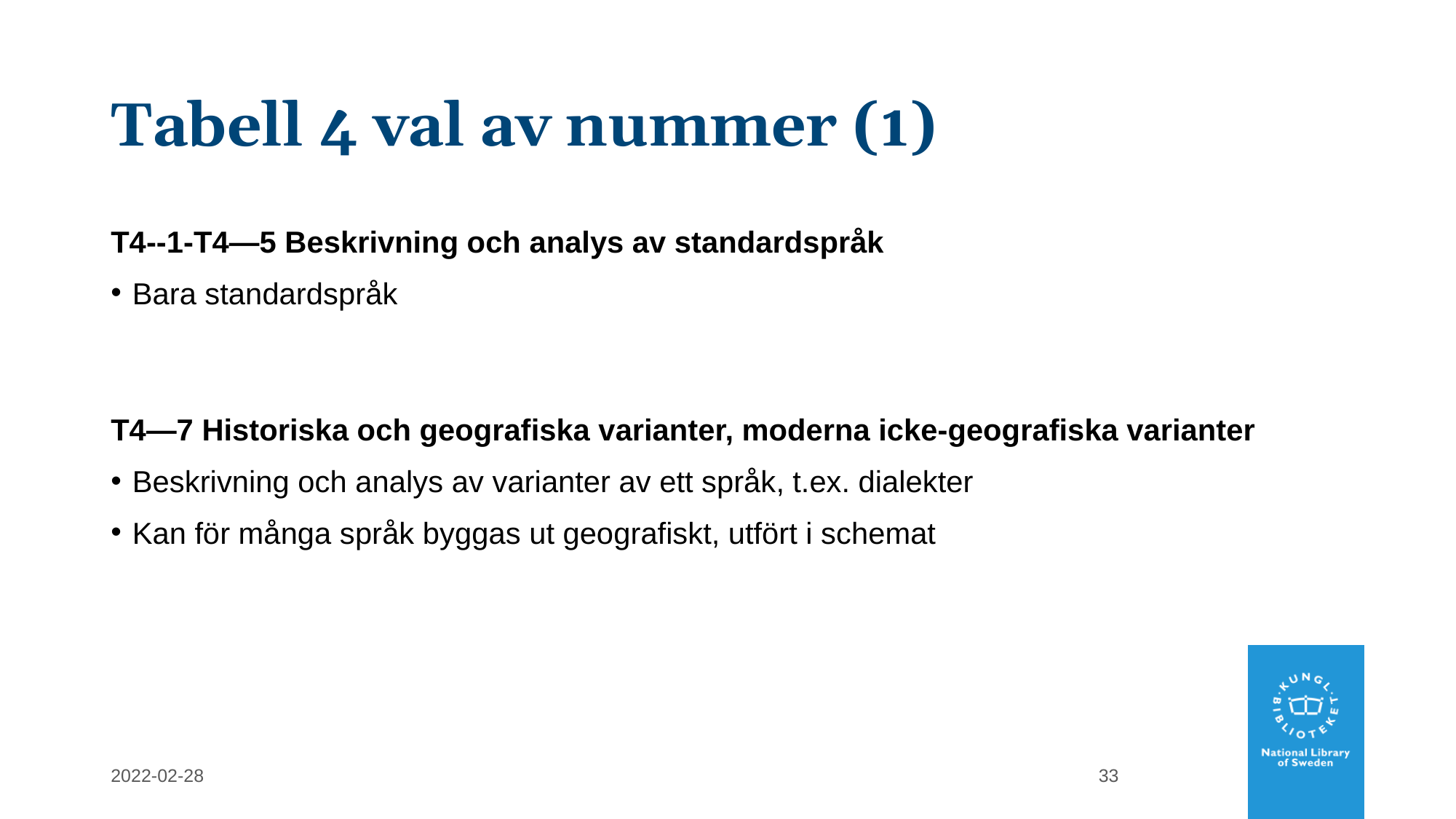

# Tabell 4 val av nummer (1)
T4--1-T4—5 Beskrivning och analys av standardspråk
Bara standardspråk

T4—7 Historiska och geografiska varianter, moderna icke-geografiska varianter
Beskrivning och analys av varianter av ett språk, t.ex. dialekter
Kan för många språk byggas ut geografiskt, utfört i schemat

2022-02-28
33